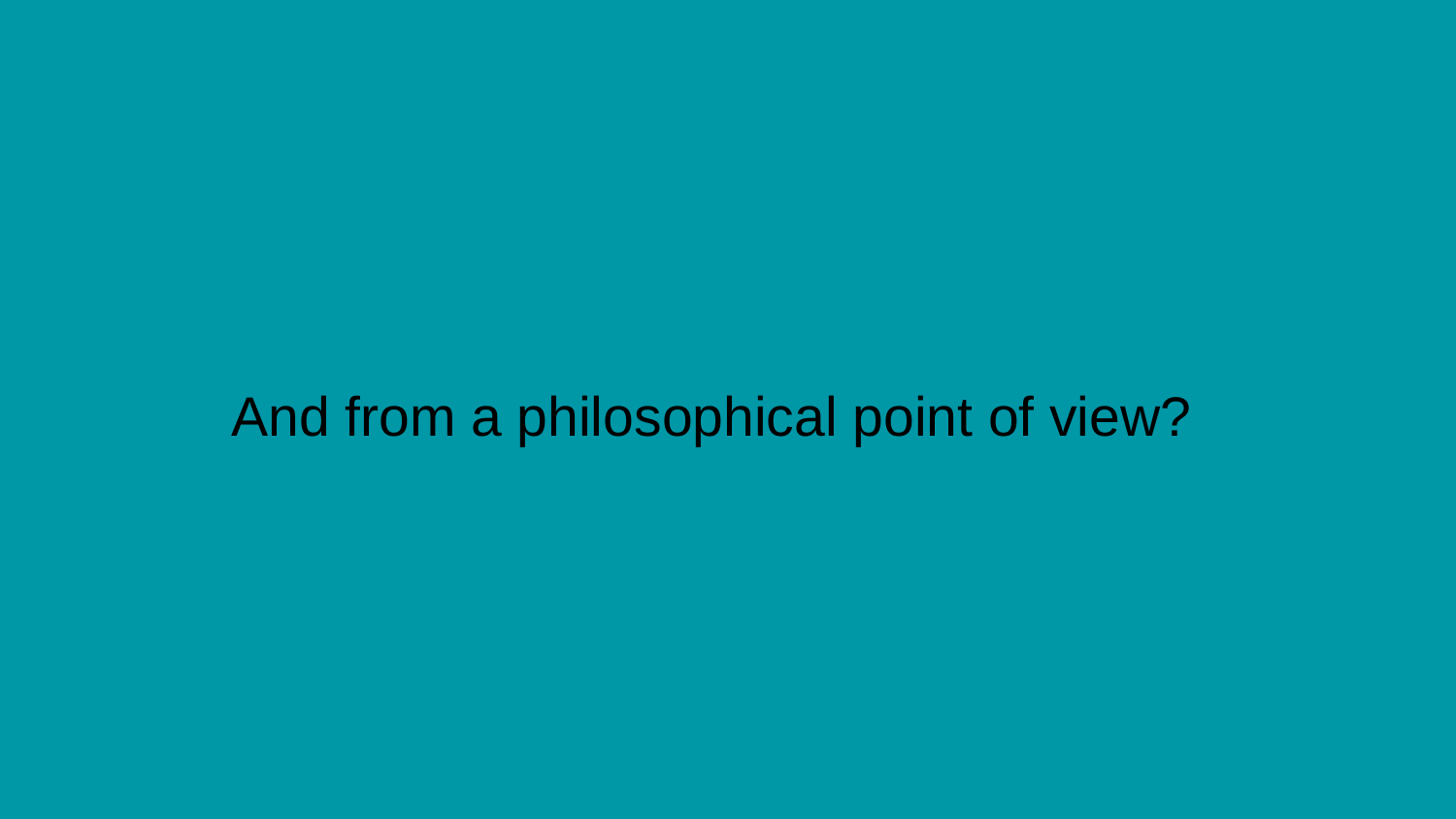

# And from a philosophical point of view?